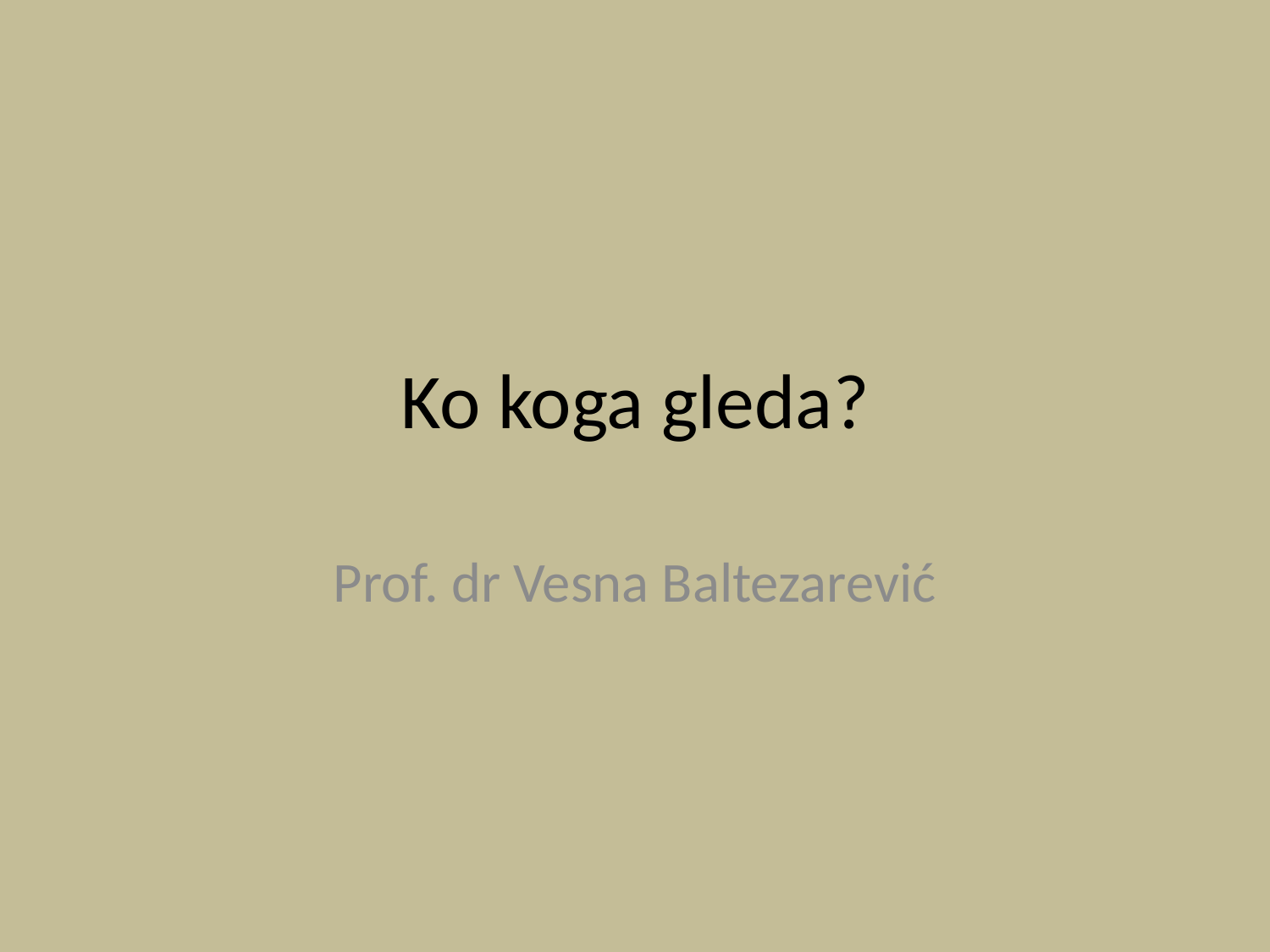

# Ko koga gleda?
Prof. dr Vesna Baltezarević